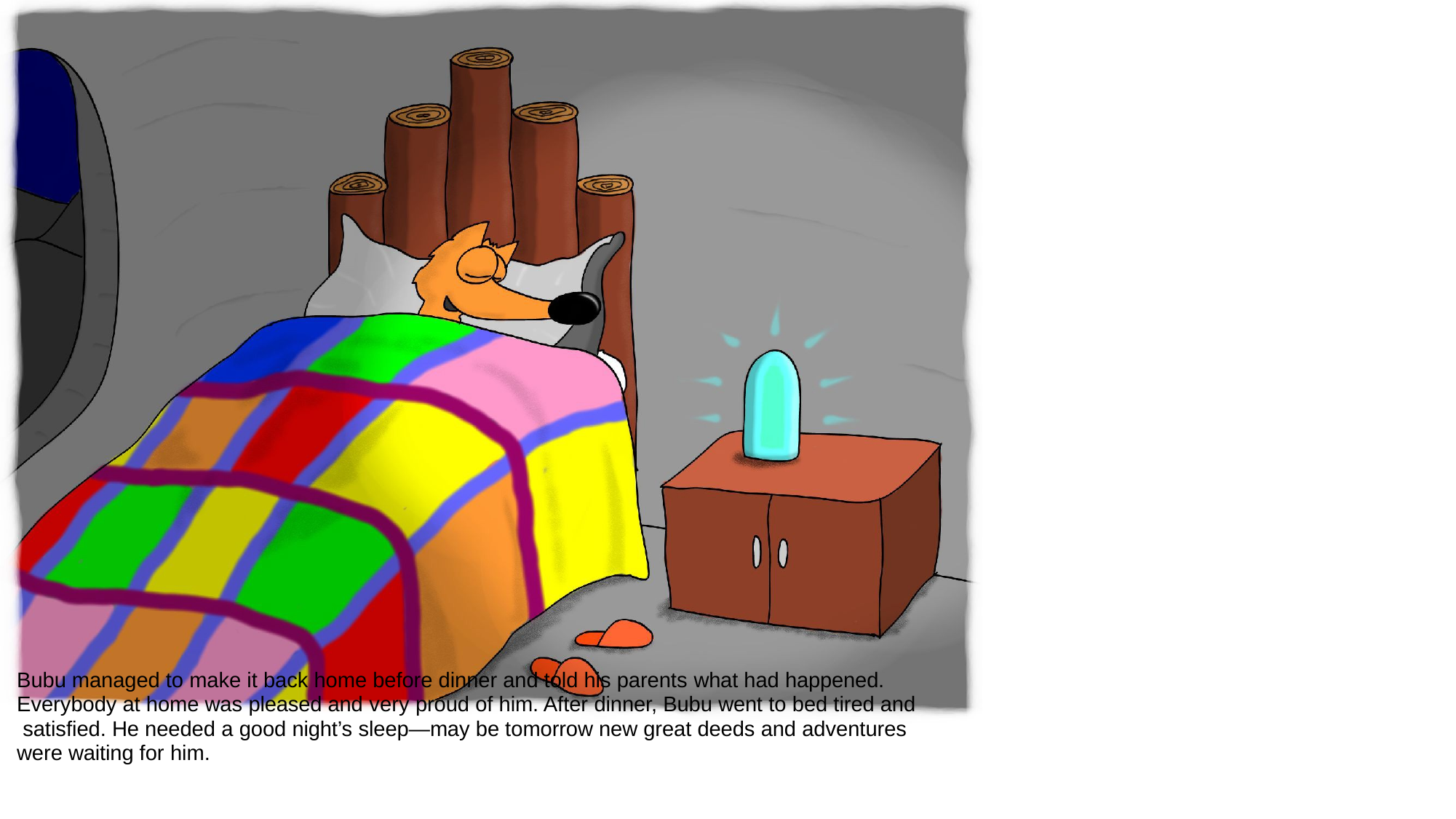

Bubu managed to make it back home before dinner and told his parents what had happened.  Everybody at home was pleased and very proud of him. After dinner, Bubu went to bed tired and  satisfied. He needed a good night’s sleep—may be tomorrow new great deeds and adventures  were waiting for him.